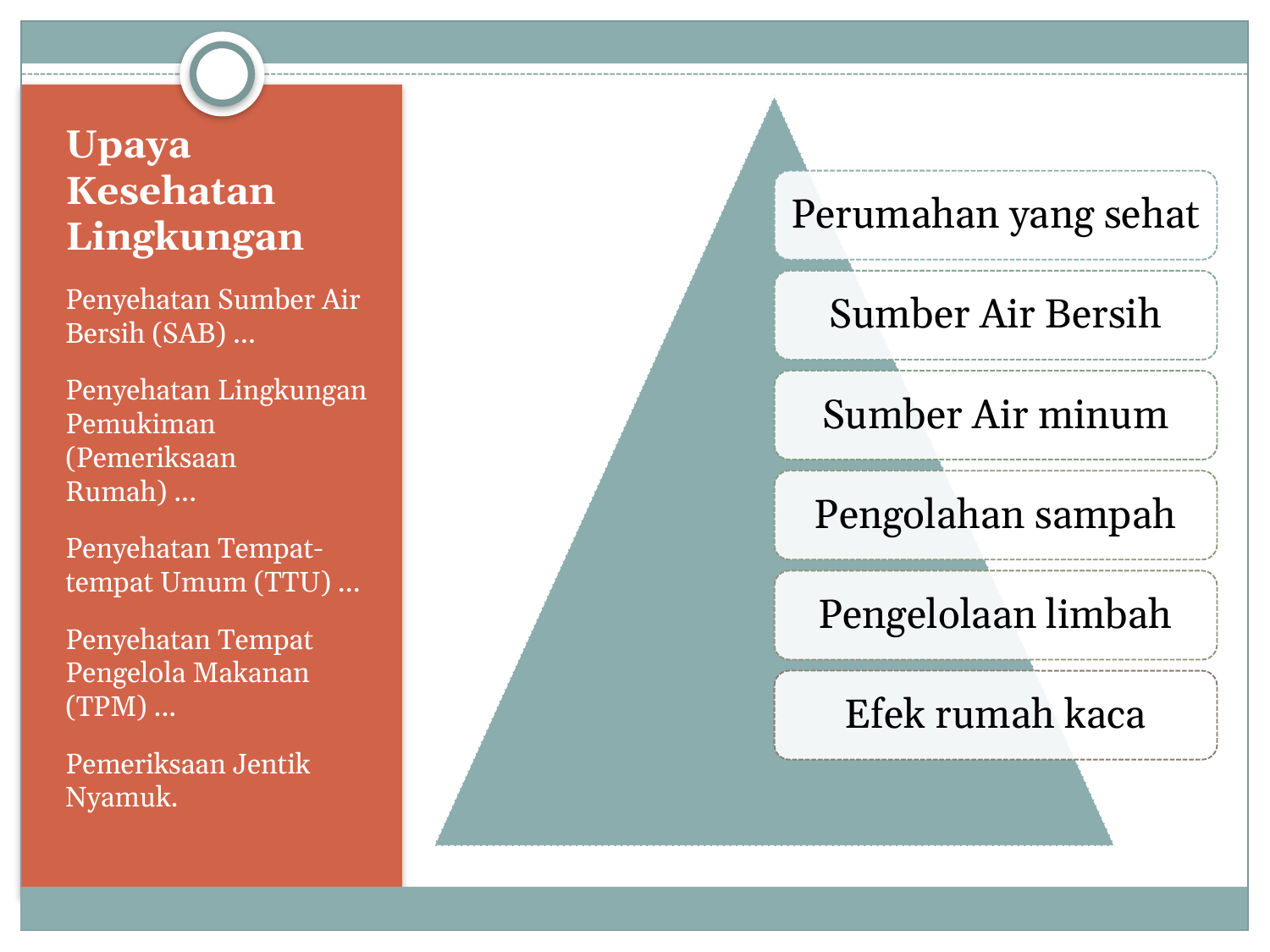

Perumahan yang sehat
Sumber Air Bersih
Sumber Air minum
Pengolahan sampah
Pengelolaan limbah
Efek rumah kaca
# Upaya Kesehatan Lingkungan
Penyehatan Sumber Air Bersih (SAB) ...
Penyehatan Lingkungan Pemukiman (Pemeriksaan Rumah) ...
Penyehatan Tempat-tempat Umum (TTU) ...
Penyehatan Tempat Pengelola Makanan (TPM) ...
Pemeriksaan Jentik Nyamuk.